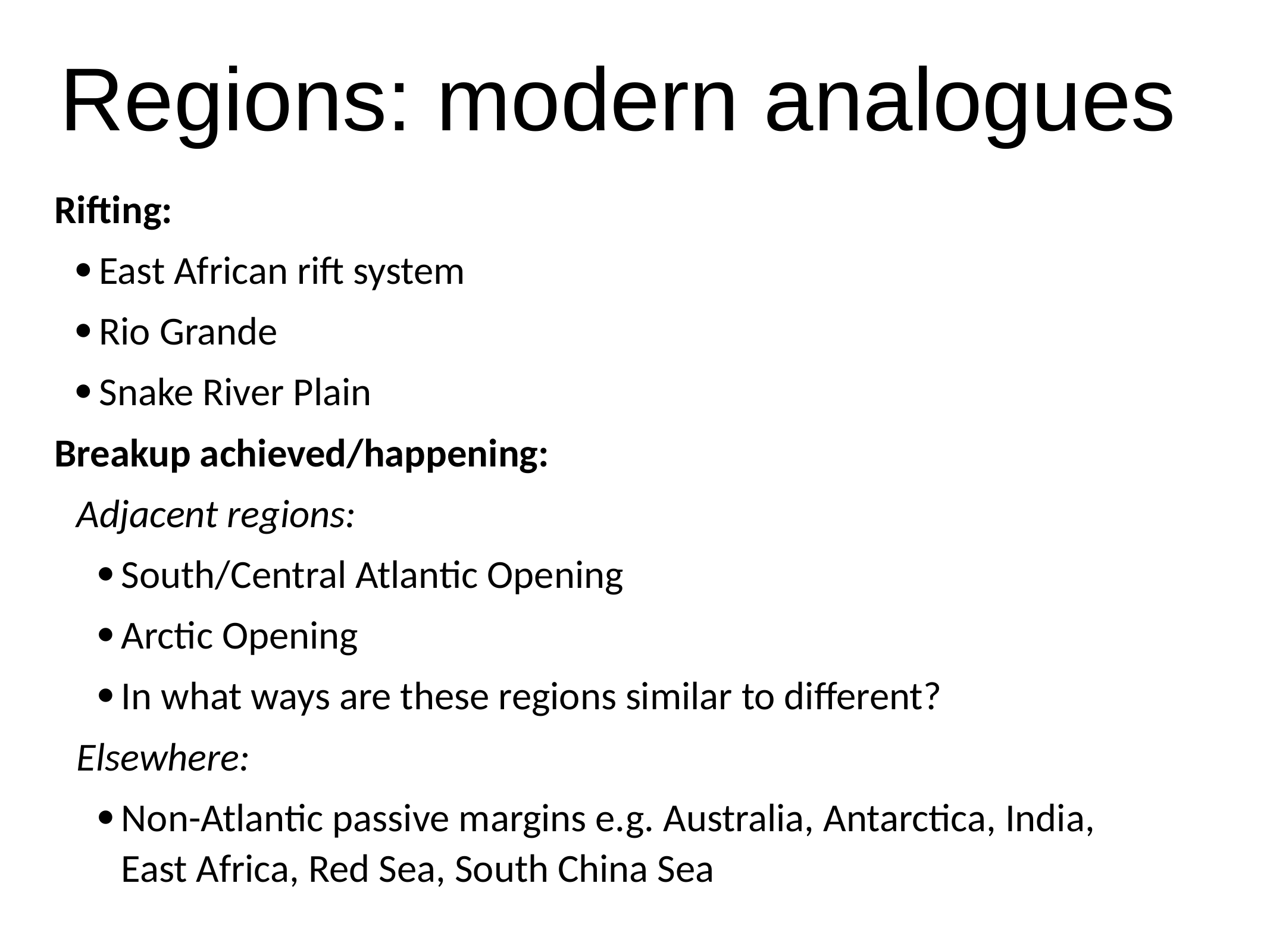

# Regions: modern analogues
Rifting:
•	East African rift system
•	Rio Grande
•	Snake River Plain
Breakup achieved/happening:
Adjacent regions:
•	South/Central Atlantic Opening
•	Arctic Opening
•	In what ways are these regions similar to different?
Elsewhere:
•	Non-Atlantic passive margins e.g. Australia, Antarctica, India, East Africa, Red Sea, South China Sea